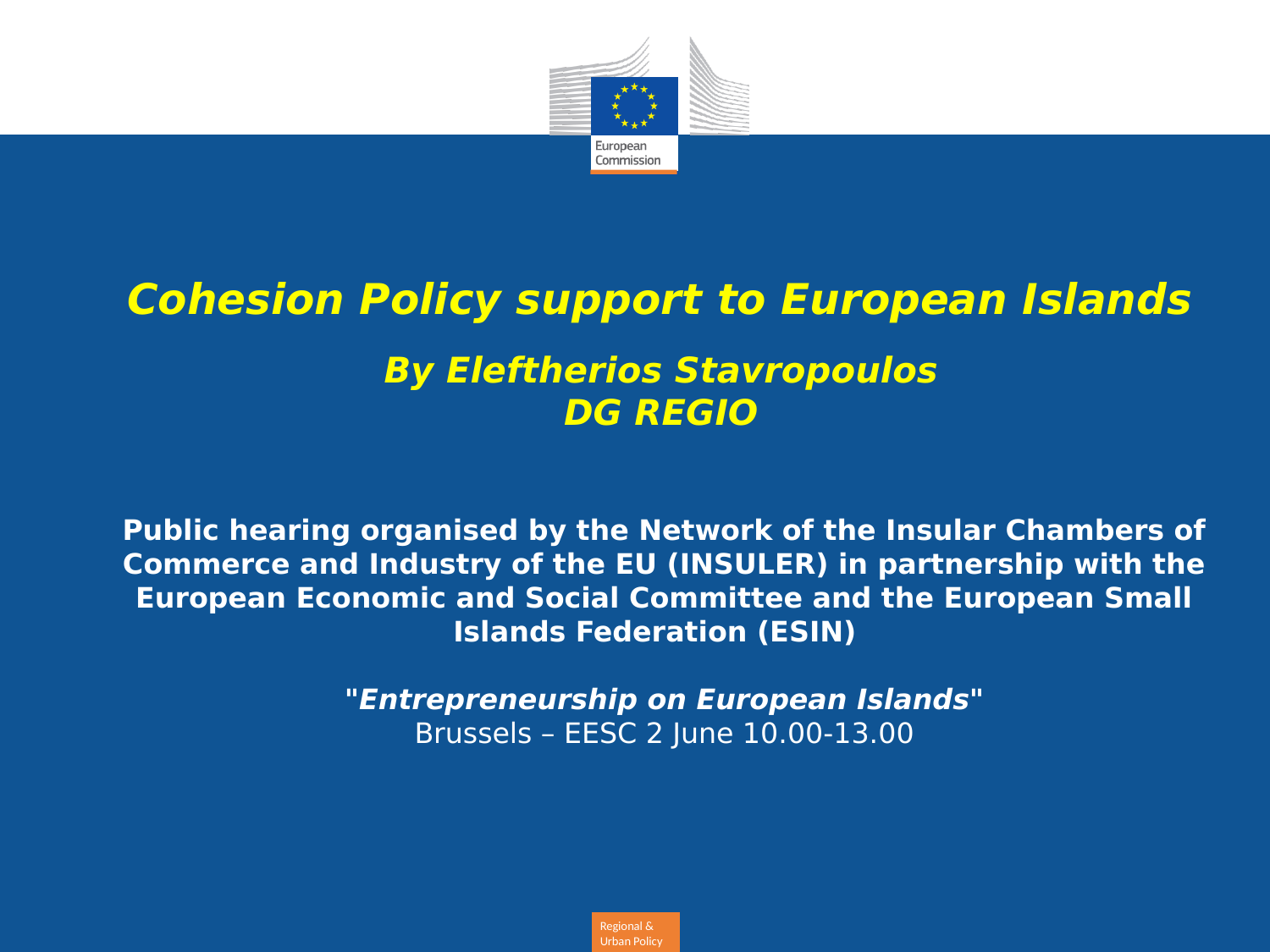

Cohesion Policy support to European Islands
By Eleftherios Stavropoulos
DG REGIO
Public hearing organised by the Network of the Insular Chambers of Commerce and Industry of the EU (INSULER) in partnership with the European Economic and Social Committee and the European Small Islands Federation (ESIN)

"Entrepreneurship on European Islands"
Brussels – EESC 2 June 10.00-13.00